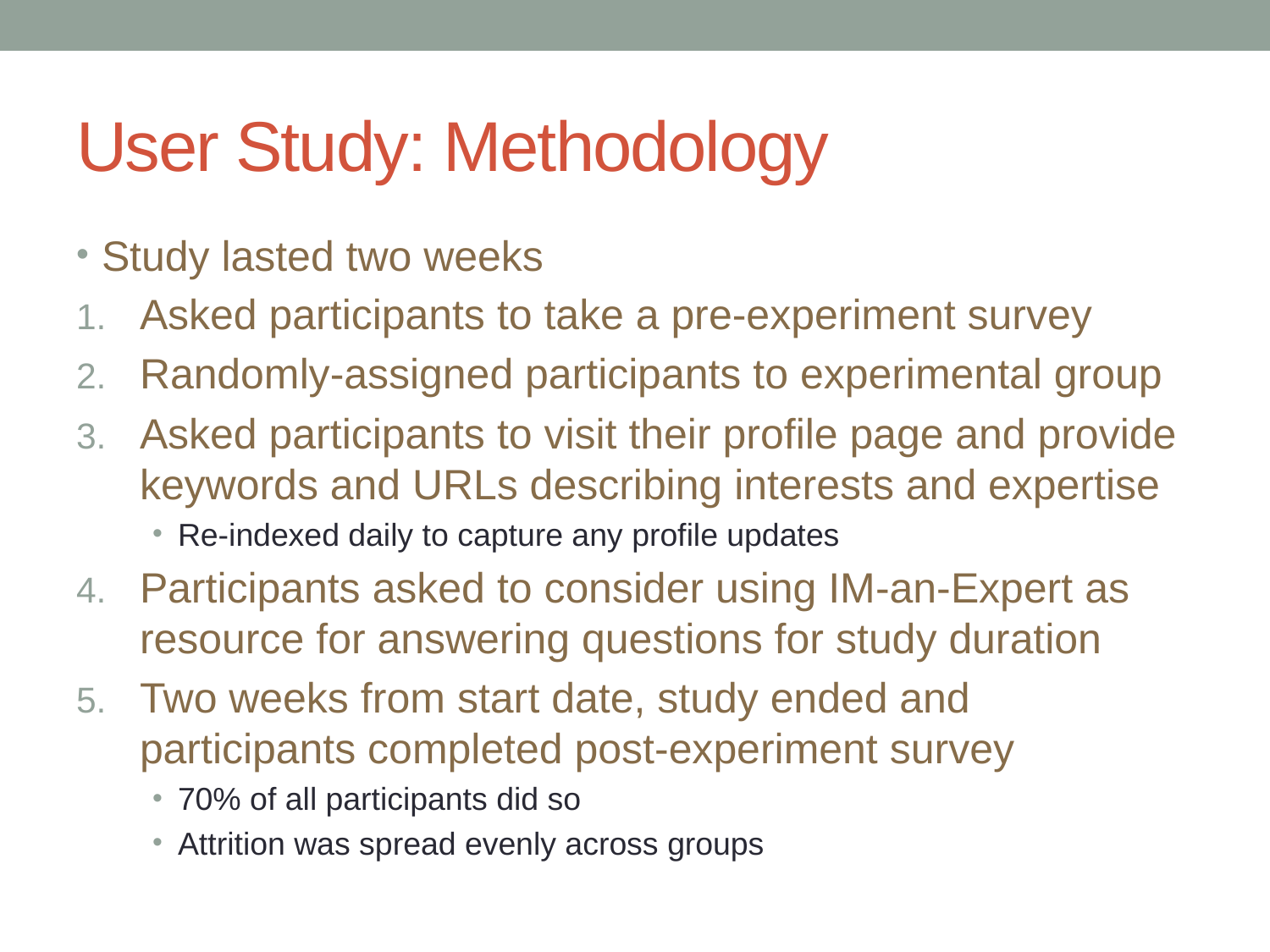

# User Study: Methodology
Study lasted two weeks
Asked participants to take a pre-experiment survey
Randomly-assigned participants to experimental group
Asked participants to visit their profile page and provide keywords and URLs describing interests and expertise
Re-indexed daily to capture any profile updates
Participants asked to consider using IM-an-Expert as resource for answering questions for study duration
Two weeks from start date, study ended and participants completed post-experiment survey
70% of all participants did so
Attrition was spread evenly across groups